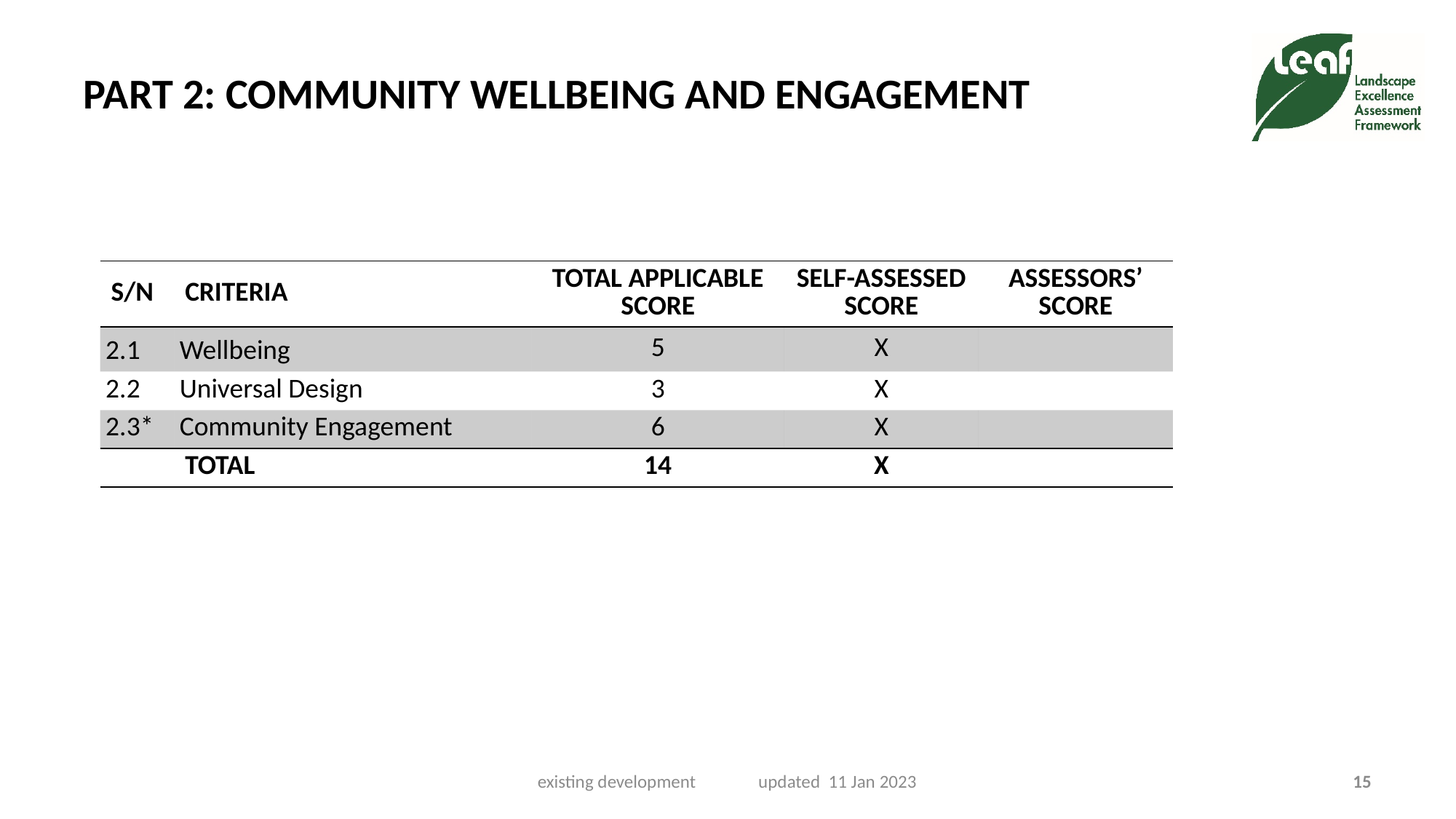

# PART 2: COMMUNITY WELLBEING AND ENGAGEMENT
| S/N | CRITERIA | TOTAL APPLICABLE SCORE | SELF-ASSESSED SCORE | ASSESSORS’ SCORE |
| --- | --- | --- | --- | --- |
| 2.1 | Wellbeing | 5 | X |  |
| 2.2 | Universal Design | 3 | X |  |
| 2.3\* | Community Engagement | 6 | X |  |
|  | TOTAL | 14 | X |  |
existing development               updated  11 Jan 2023
15